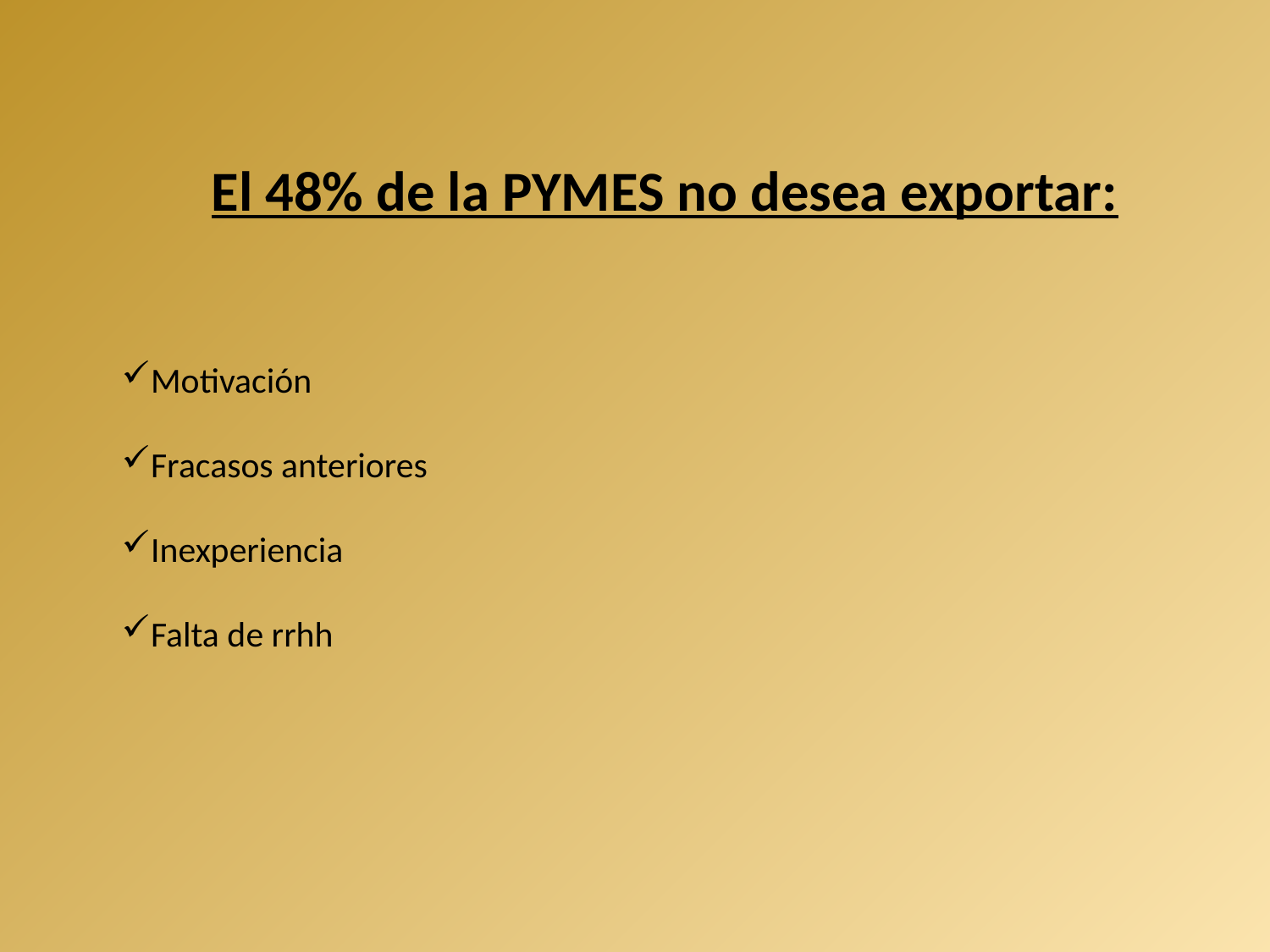

El 48% de la PYMES no desea exportar:

Motivación

Fracasos anteriores

Inexperiencia

Falta de rrhh